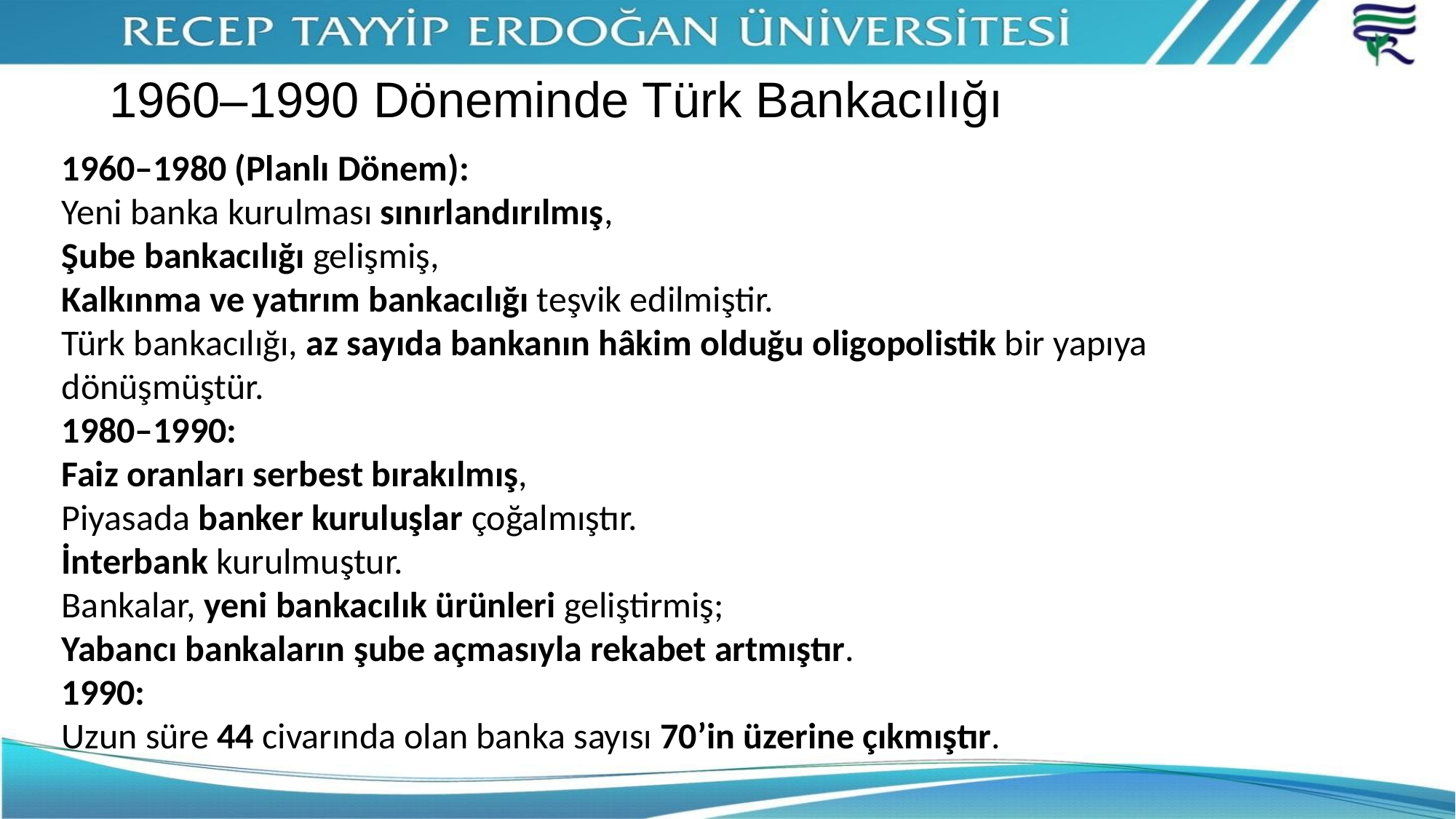

# 1960–1990 Döneminde Türk Bankacılığı
1960–1980 (Planlı Dönem):
Yeni banka kurulması sınırlandırılmış,
Şube bankacılığı gelişmiş,
Kalkınma ve yatırım bankacılığı teşvik edilmiştir.
Türk bankacılığı, az sayıda bankanın hâkim olduğu oligopolistik bir yapıya dönüşmüştür.
1980–1990:
Faiz oranları serbest bırakılmış,
Piyasada banker kuruluşlar çoğalmıştır.
İnterbank kurulmuştur.
Bankalar, yeni bankacılık ürünleri geliştirmiş;
Yabancı bankaların şube açmasıyla rekabet artmıştır.
1990:
Uzun süre 44 civarında olan banka sayısı 70’in üzerine çıkmıştır.